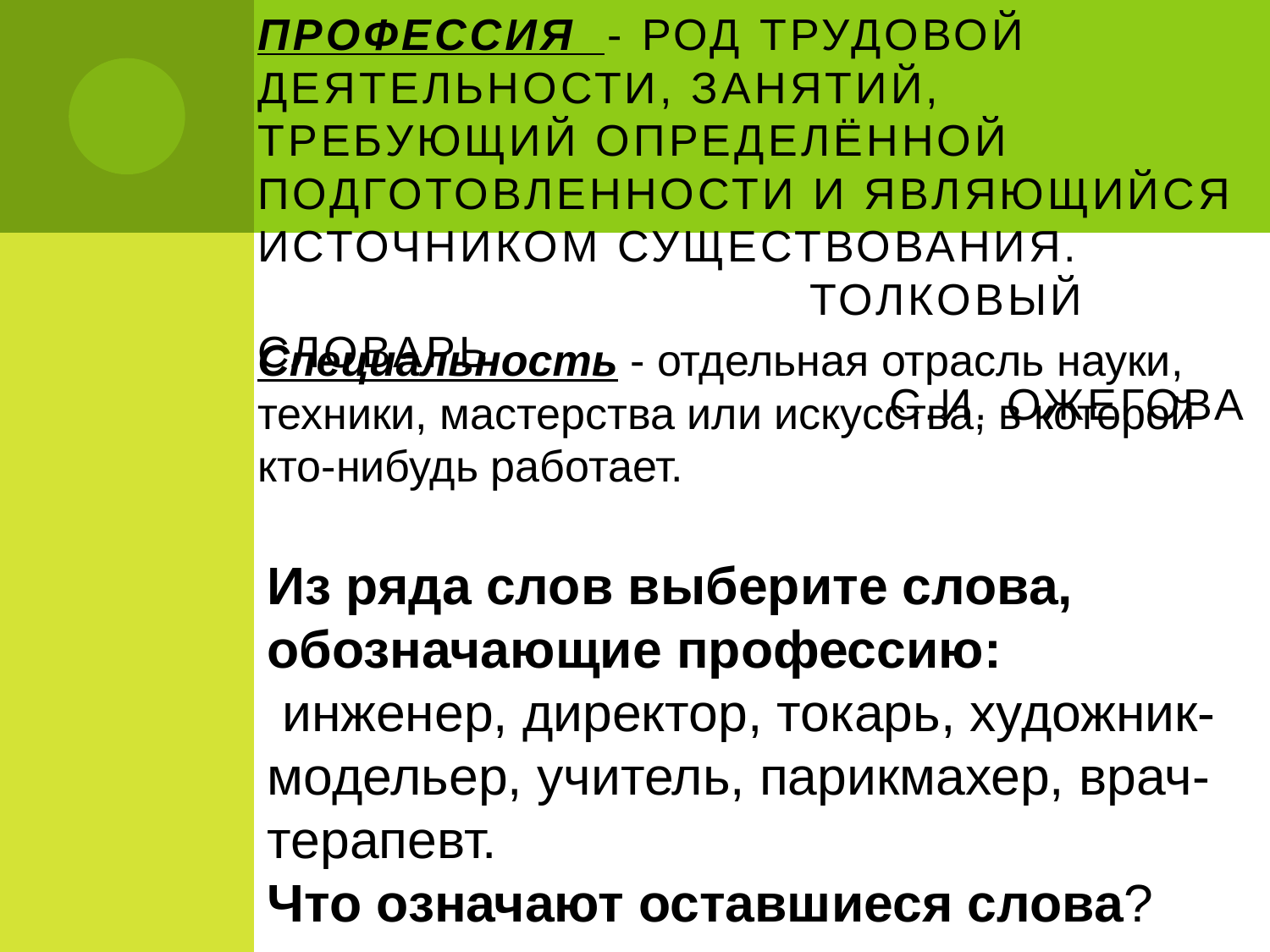

# Профессия  - род трудовой деятельности, занятий, требующий определённой подготовленности и являющийся источником существования. Толковый словарь С.И. Ожегова
Специальность - отдельная отрасль науки, техники, мастерства или искусства, в которой кто-нибудь работает.
Из ряда слов выберите слова, обозначающие профессию:
 инженер, директор, токарь, художник-модельер, учитель, парикмахер, врач-терапевт.
Что означают оставшиеся слова?